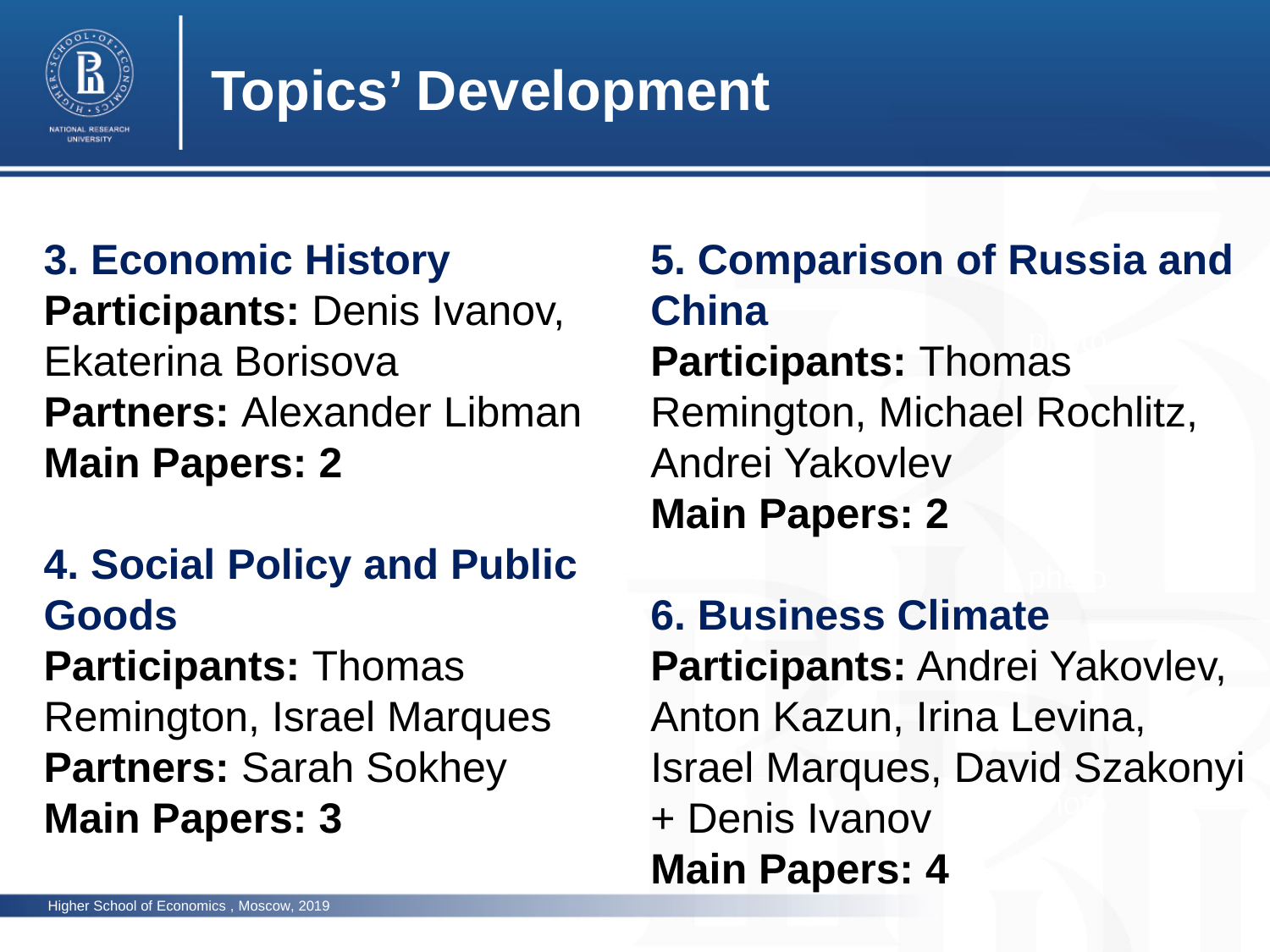

Topics’ Development
3. Economic History
Participants: Denis Ivanov, Ekaterina Borisova
Partners: Alexander Libman
Main Papers: 2

4. Social Policy and Public Goods
Participants: Thomas Remington, Israel Marques
Partners: Sarah Sokhey
Main Papers: 3

5. Comparison of Russia and China
Participants: Thomas Remington, Michael Rochlitz, Andrei Yakovlev
Main Papers: 2

6. Business Climate
Participants: Andrei Yakovlev, Anton Kazun, Irina Levina, Israel Marques, David Szakonyi + Denis Ivanov
Main Papers: 4
photo
photo
photo
Higher School of Economics , Moscow, 2019